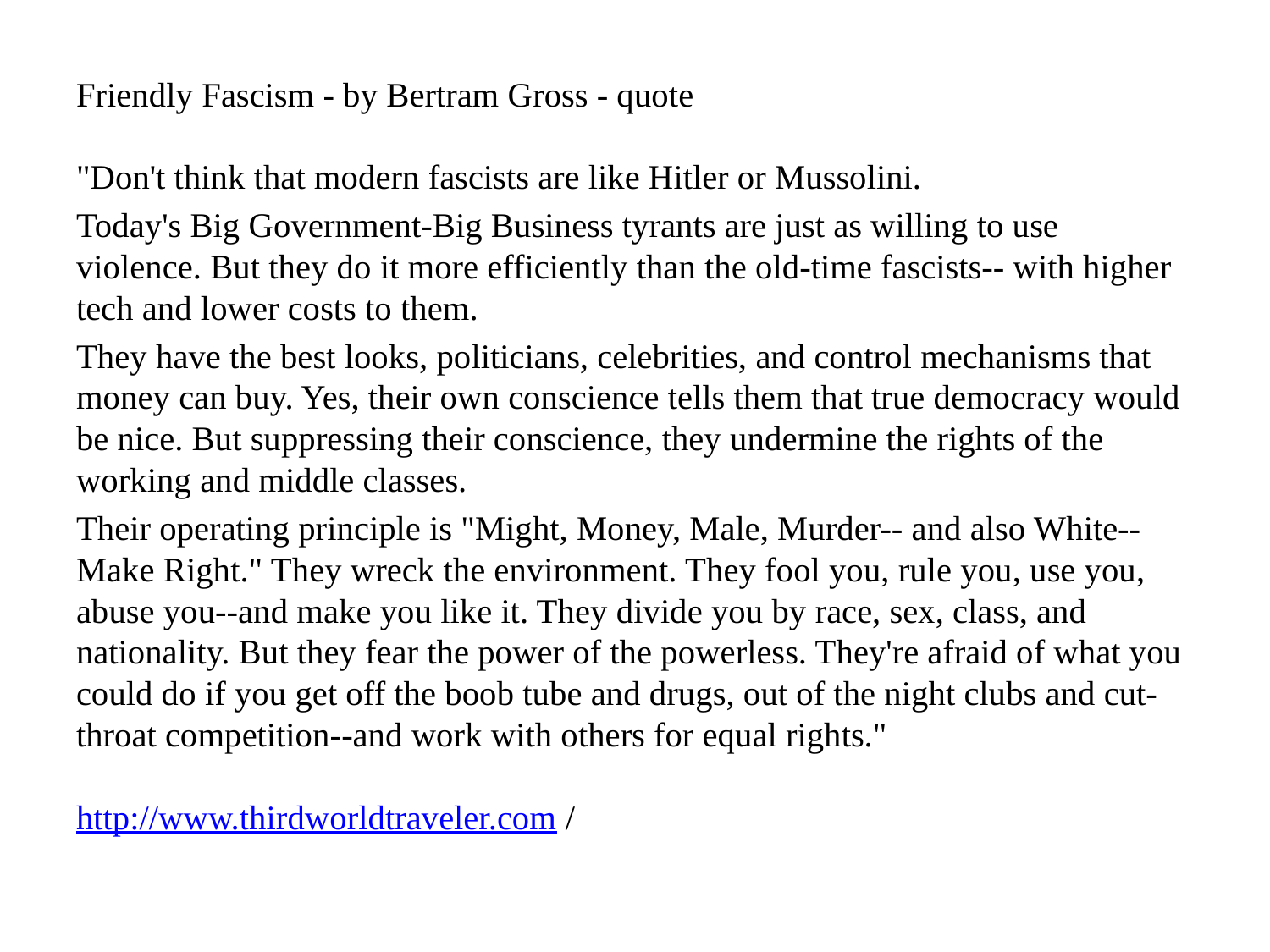

Friendly Fascism - by Bertram Gross - quote
"Don't think that modern fascists are like Hitler or Mussolini.
Today's Big Government-Big Business tyrants are just as willing to use violence. But they do it more efficiently than the old-time fascists-- with higher tech and lower costs to them.
They have the best looks, politicians, celebrities, and control mechanisms that money can buy. Yes, their own conscience tells them that true democracy would be nice. But suppressing their conscience, they undermine the rights of the working and middle classes.
Their operating principle is "Might, Money, Male, Murder-- and also White--Make Right." They wreck the environment. They fool you, rule you, use you, abuse you--and make you like it. They divide you by race, sex, class, and nationality. But they fear the power of the powerless. They're afraid of what you could do if you get off the boob tube and drugs, out of the night clubs and cut-throat competition--and work with others for equal rights."
http://www.thirdworldtraveler.com /